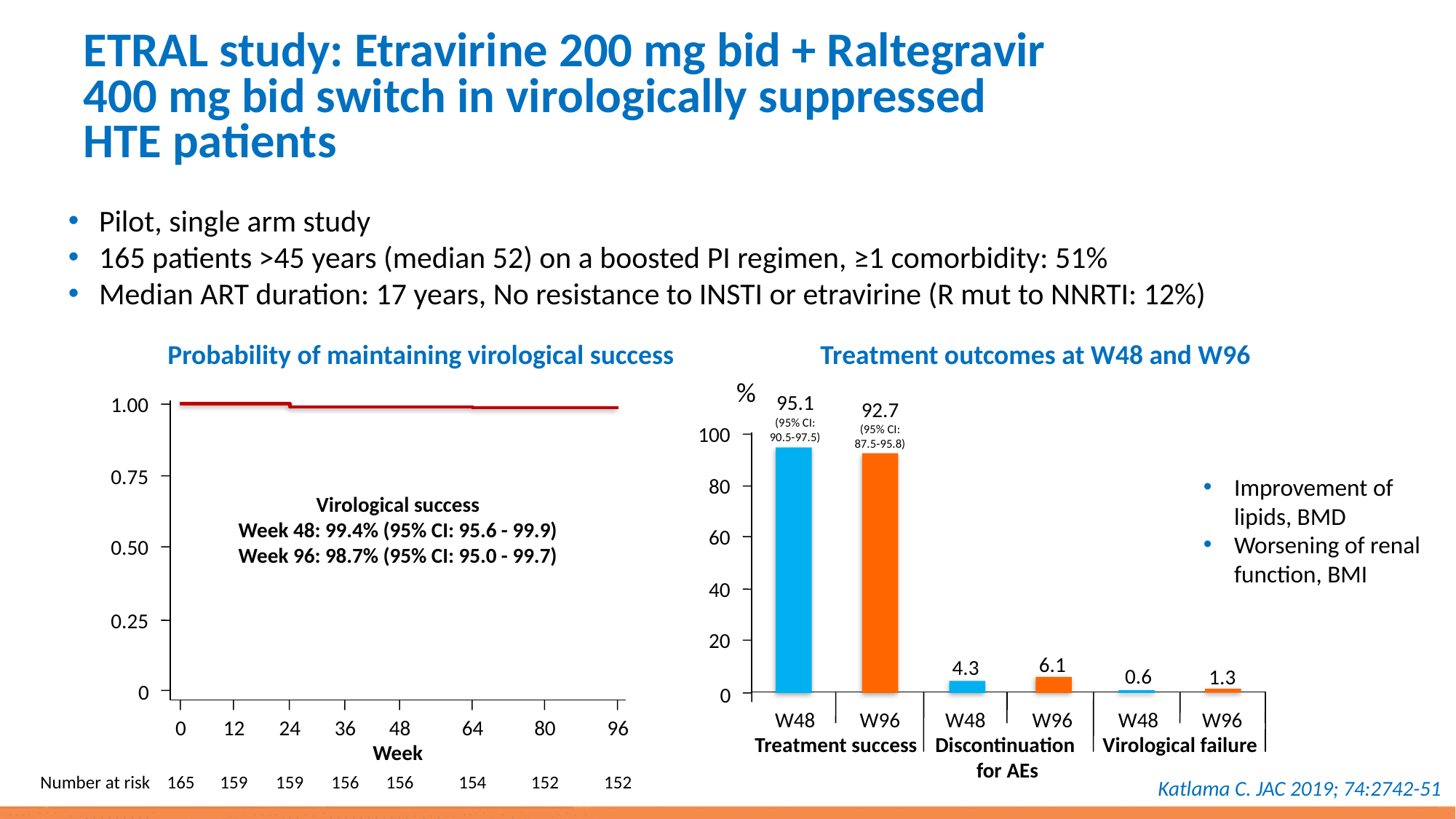

# ETRAL study: Etravirine 200 mg bid + Raltegravir 400 mg bid switch in virologically suppressed HTE patients
Pilot, single arm study
165 patients >45 years (median 52) on a boosted PI regimen, ≥1 comorbidity: 51%
Median ART duration: 17 years, No resistance to INSTI or etravirine (R mut to NNRTI: 12%)
Probability of maintaining virological success
Treatment outcomes at W48 and W96
%
95.1
(95% CI:
90.5-97.5)
1.00

92.7
(95% CI:
87.5-95.8)

100

0.75

Improvement of lipids, BMD
Worsening of renal function, BMI
80

Virological success
Week 48: 99.4% (95% CI: 95.6 - 99.9)
Week 96: 98.7% (95% CI: 95.0 - 99.7)
60

0.50

40

0.25

20

6.1
4.3
0.6
1.3
0

0

0

12

24

36

48

64

80

96
W48
W96
W48
W96
W48
W96
Treatment success
Discontinuation
for AEs
Virological failure
Week
Number at risk
165
159
159
156
156
154
152
152
Katlama C. JAC 2019; 74:2742-51